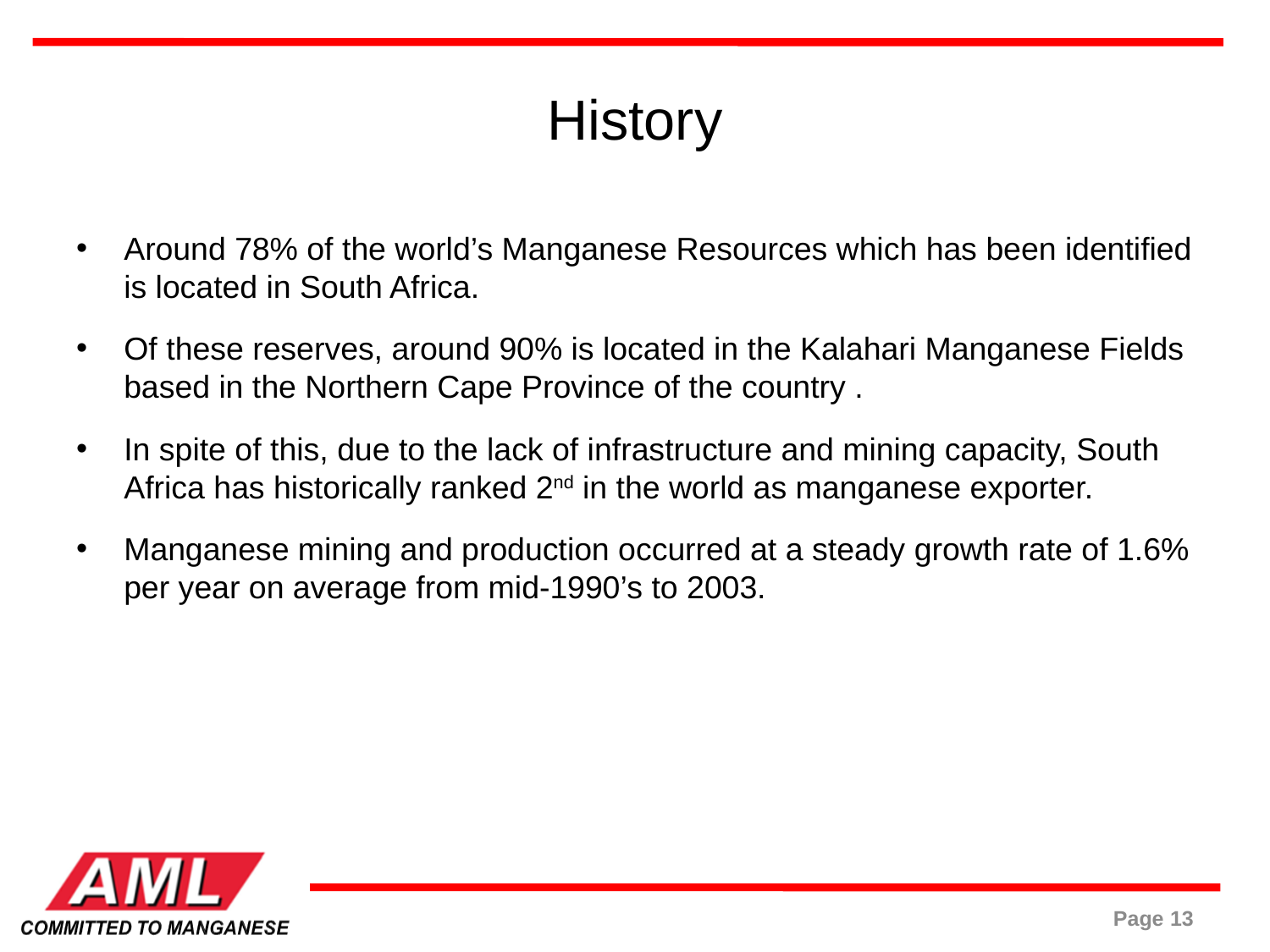

# History
Around 78% of the world’s Manganese Resources which has been identified is located in South Africa.
Of these reserves, around 90% is located in the Kalahari Manganese Fields based in the Northern Cape Province of the country .
In spite of this, due to the lack of infrastructure and mining capacity, South Africa has historically ranked 2nd in the world as manganese exporter.
Manganese mining and production occurred at a steady growth rate of 1.6% per year on average from mid-1990’s to 2003.
Page 13